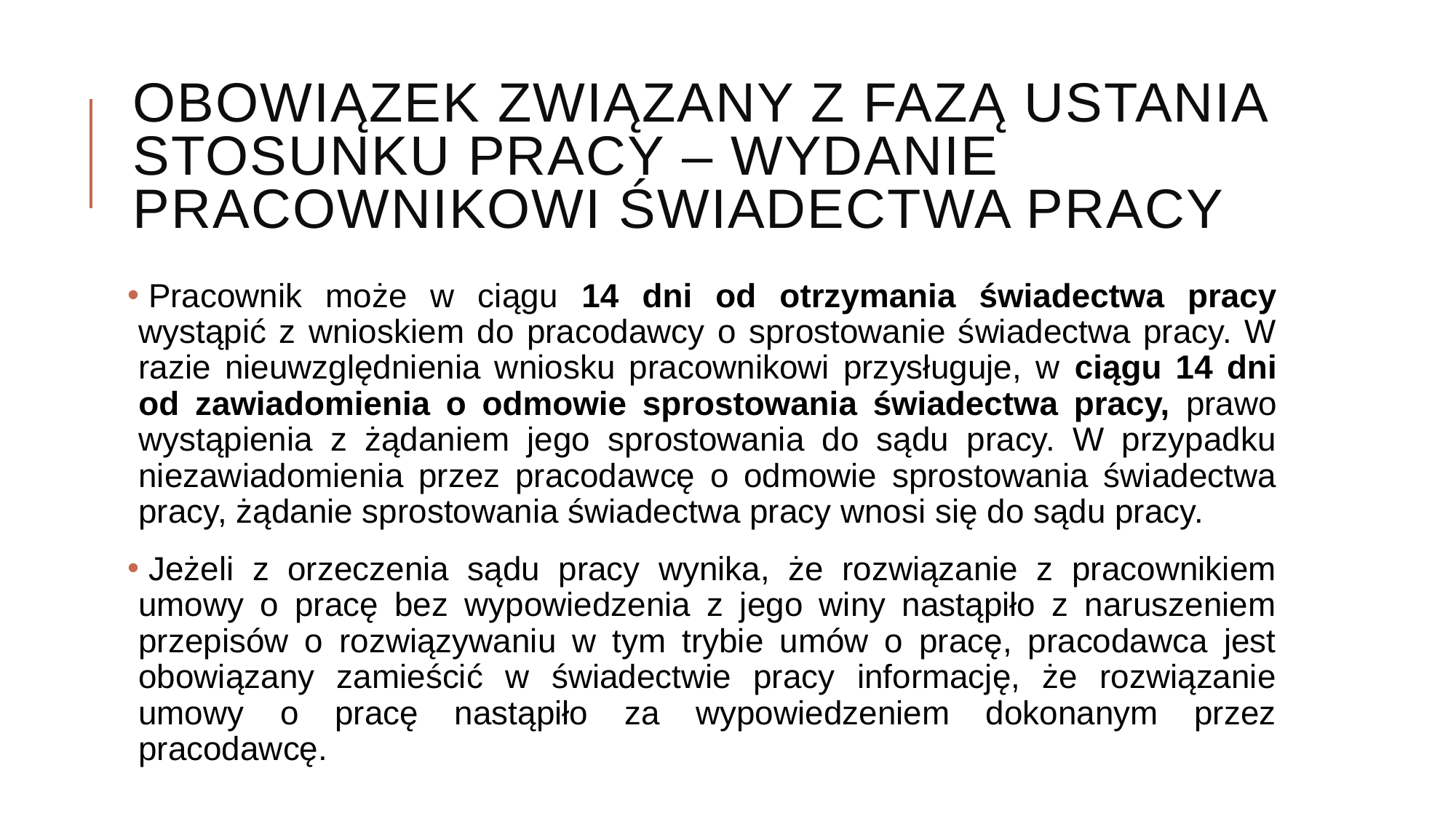

# Obowiązek związany z fazą ustania stosunku pracy – wydanie pracownikowi świadectwa pracy
 Pracownik może w ciągu 14 dni od otrzymania świadectwa pracy wystąpić z wnioskiem do pracodawcy o sprostowanie świadectwa pracy. W razie nieuwzględnienia wniosku pracownikowi przysługuje, w ciągu 14 dni od zawiadomienia o odmowie sprostowania świadectwa pracy, prawo wystąpienia z żądaniem jego sprostowania do sądu pracy. W przypadku niezawiadomienia przez pracodawcę o odmowie sprostowania świadectwa pracy, żądanie sprostowania świadectwa pracy wnosi się do sądu pracy.
 Jeżeli z orzeczenia sądu pracy wynika, że rozwiązanie z pracownikiem umowy o pracę bez wypowiedzenia z jego winy nastąpiło z naruszeniem przepisów o rozwiązywaniu w tym trybie umów o pracę, pracodawca jest obowiązany zamieścić w świadectwie pracy informację, że rozwiązanie umowy o pracę nastąpiło za wypowiedzeniem dokonanym przez pracodawcę.